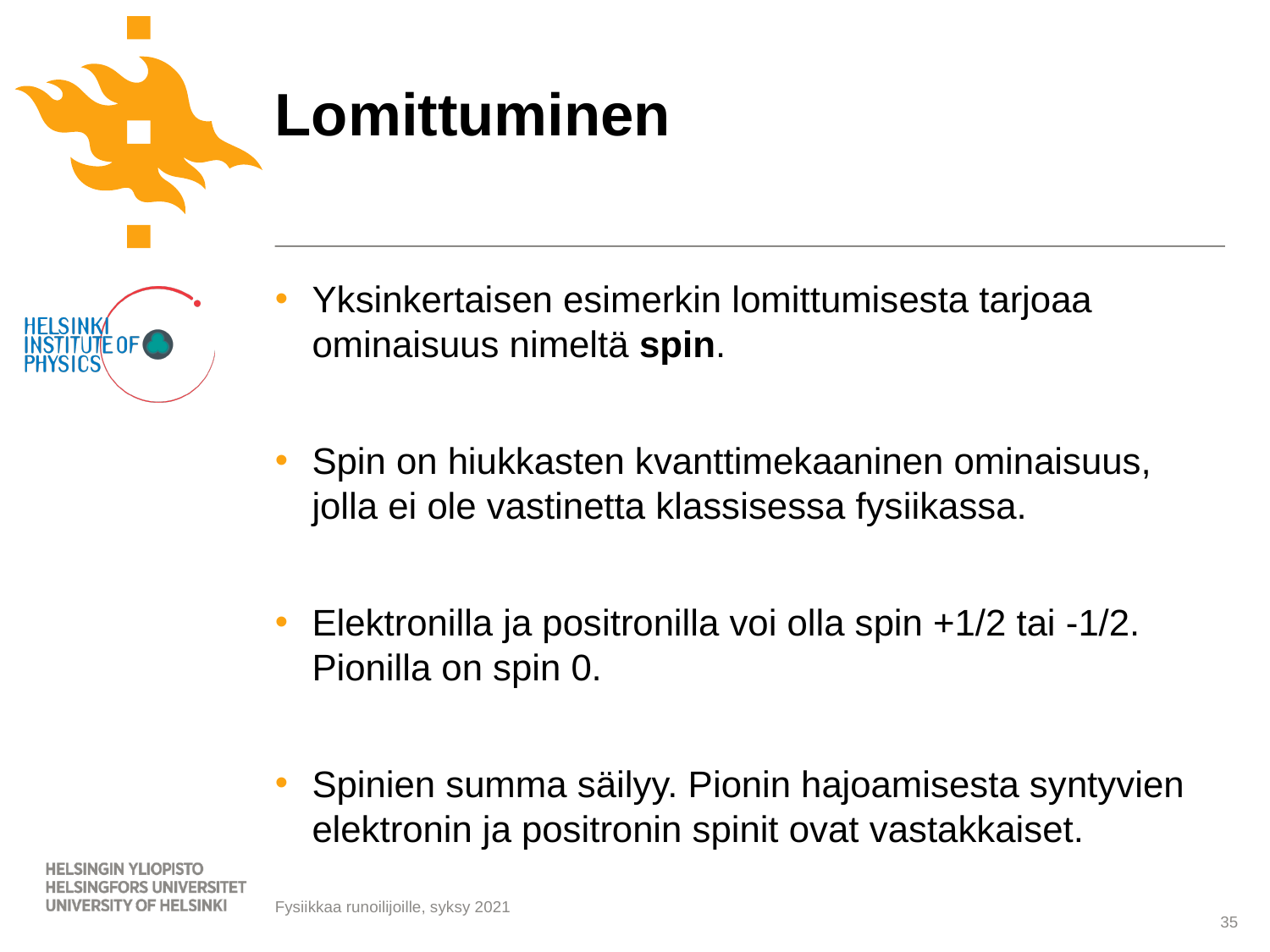

# Lomittuminen
Yksinkertaisen esimerkin lomittumisesta tarjoaa ominaisuus nimeltä spin.

Spin on hiukkasten kvanttimekaaninen ominaisuus, jolla ei ole vastinetta klassisessa fysiikassa.

Elektronilla ja positronilla voi olla spin +1/2 tai -1/2.  Pionilla on spin 0.

Spinien summa säilyy. Pionin hajoamisesta syntyvien elektronin ja positronin spinit ovat vastakkaiset.
35
Fysiikkaa runoilijoille, syksy 2021